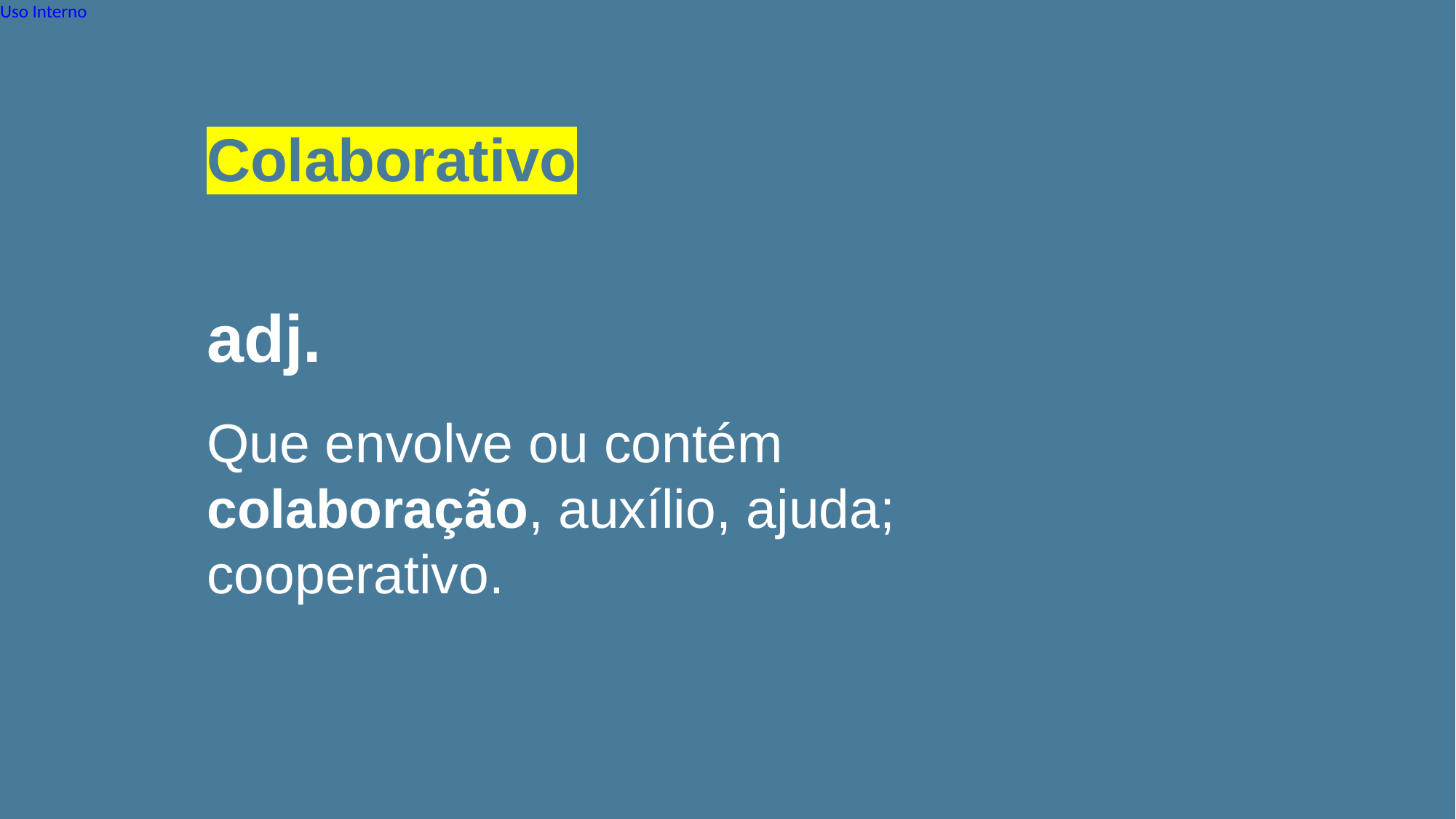

Colaborativo
adj.

Que envolve ou contém colaboração, auxílio, ajuda; cooperativo.